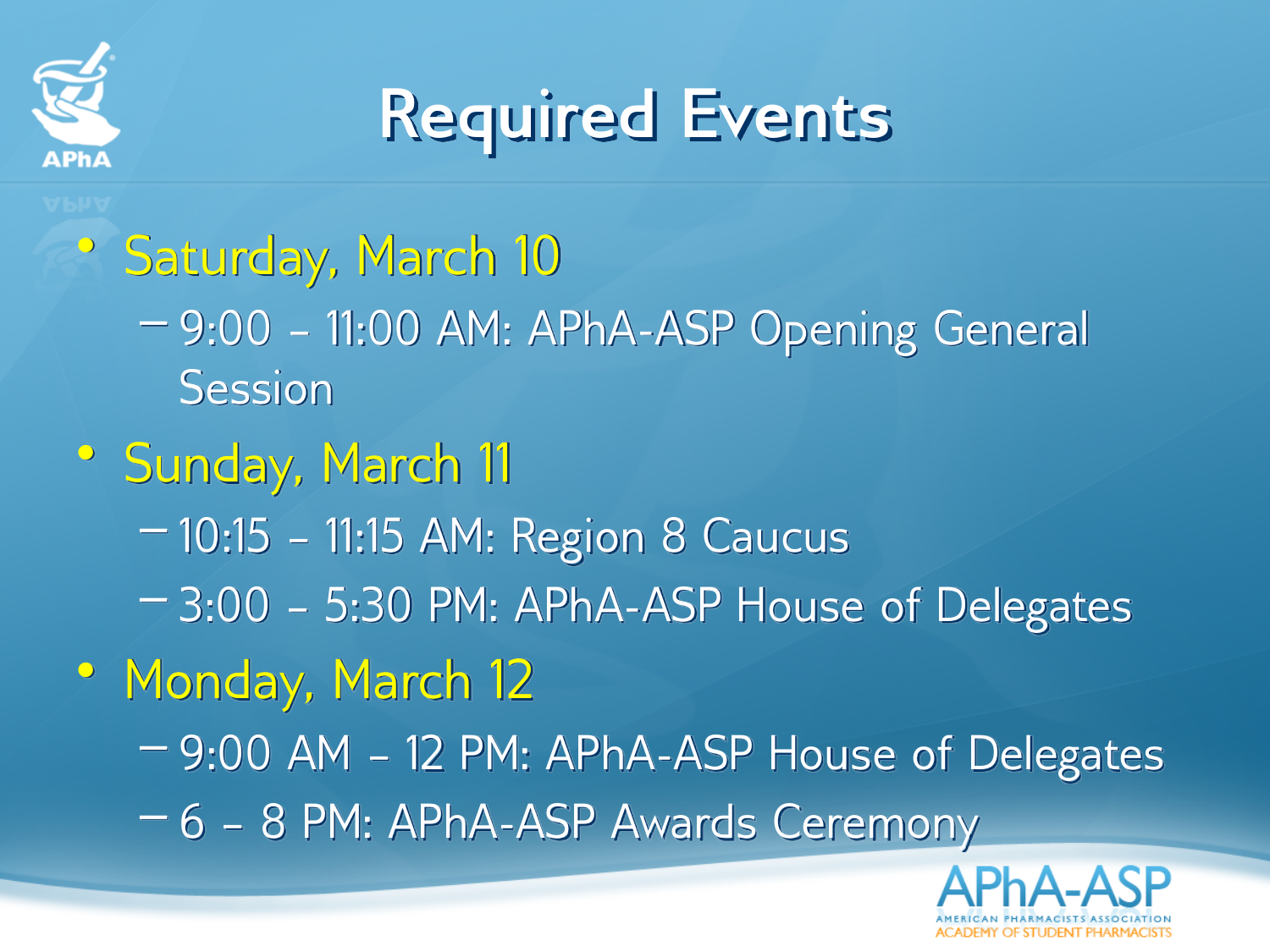

# Required Events
Saturday, March 10
9:00 – 11:00 AM: APhA-ASP Opening General Session
Sunday, March 11
10:15 – 11:15 AM: Region 8 Caucus
3:00 – 5:30 PM: APhA-ASP House of Delegates
Monday, March 12
9:00 AM – 12 PM: APhA-ASP House of Delegates
6 – 8 PM: APhA-ASP Awards Ceremony